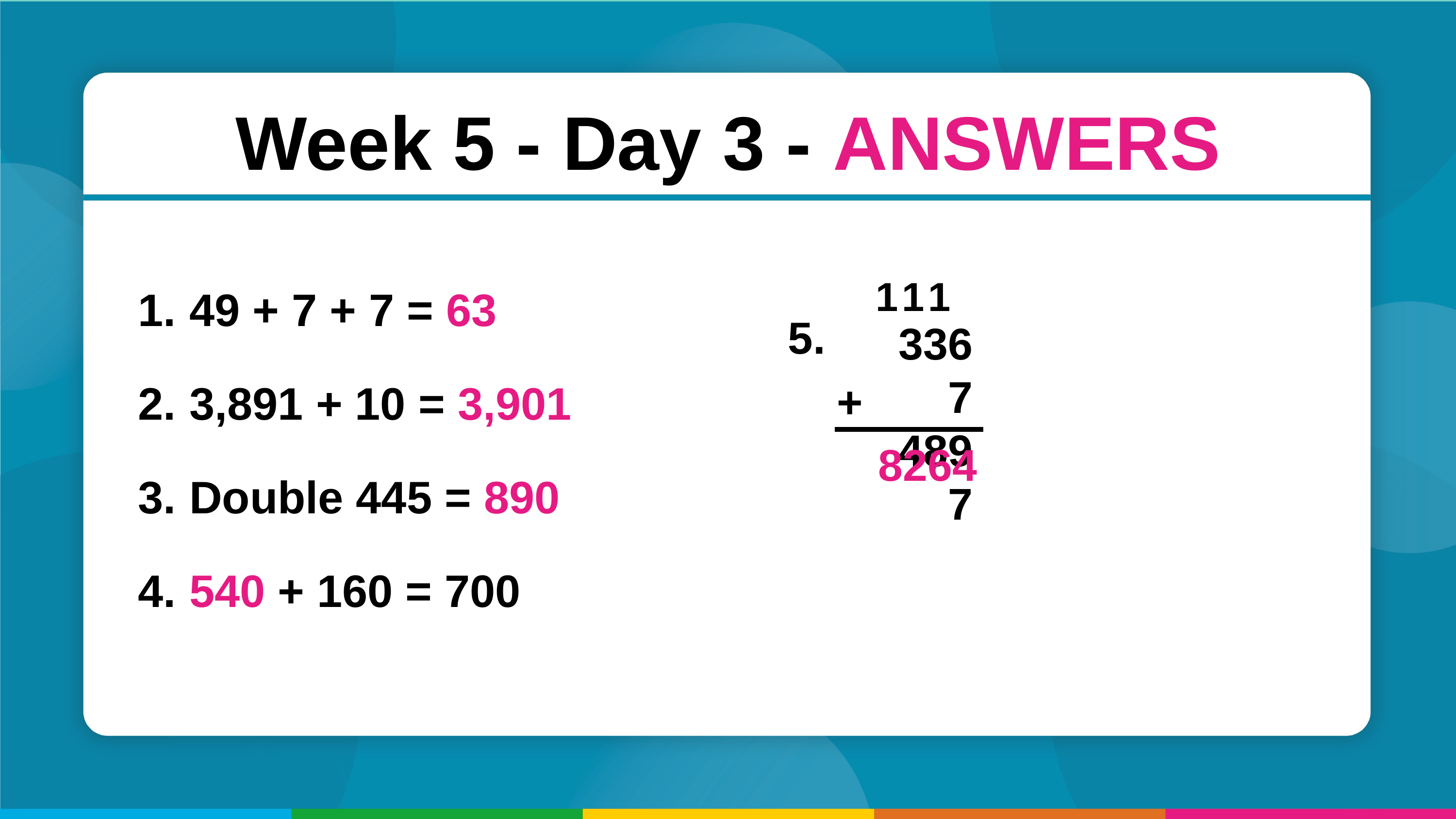

Week 5 - Day 3 - ANSWERS
 49 + 7 + 7 = 63
 3,891 + 10 = 3,901
 Double 445 = 890
 540 + 160 = 700

1
1
1
5.
3367
4897
+
8264